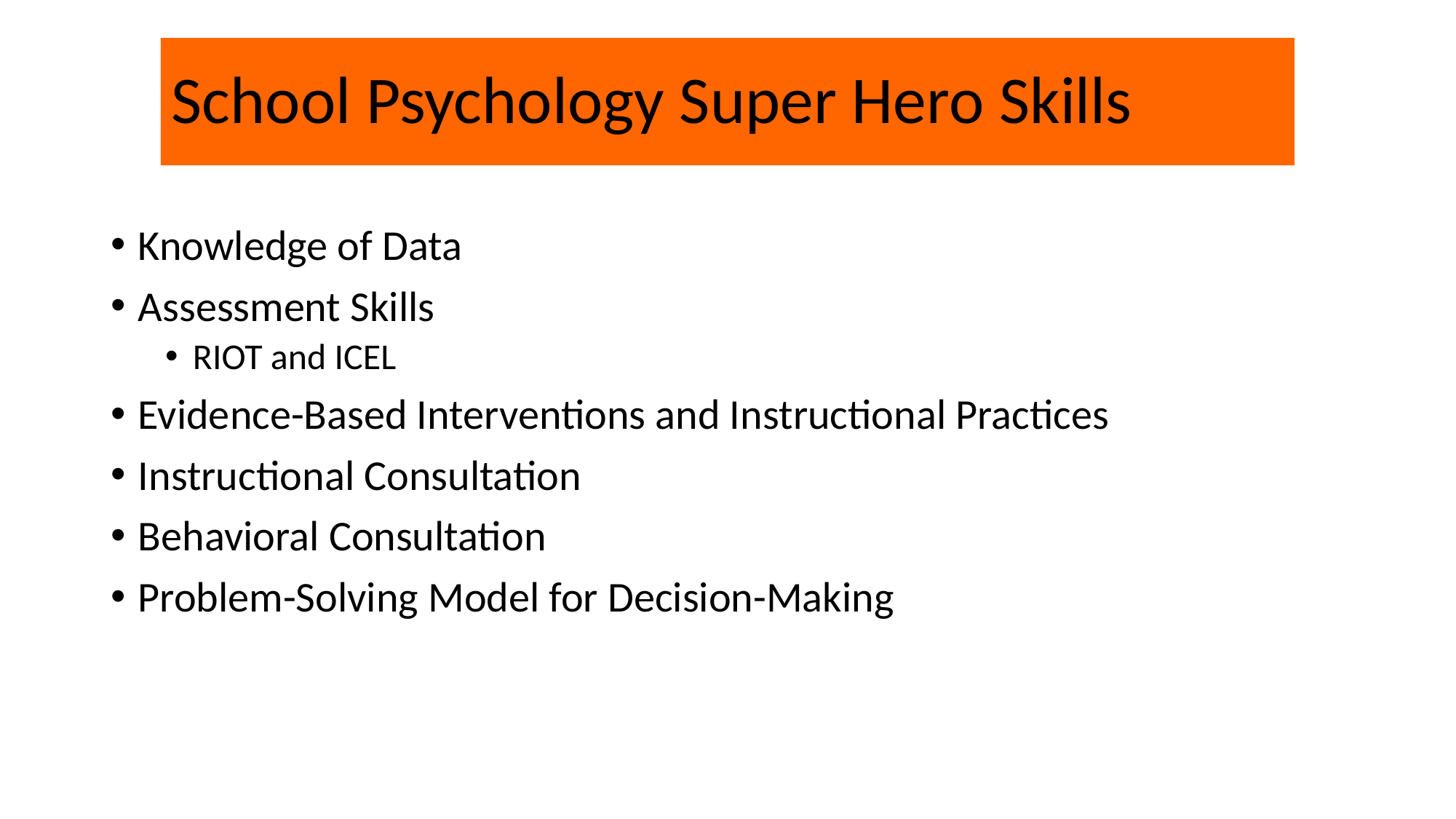

# School Psychology Super Hero Skills
Knowledge of Data
Assessment Skills
RIOT and ICEL
Evidence-Based Interventions and Instructional Practices
Instructional Consultation
Behavioral Consultation
Problem-Solving Model for Decision-Making